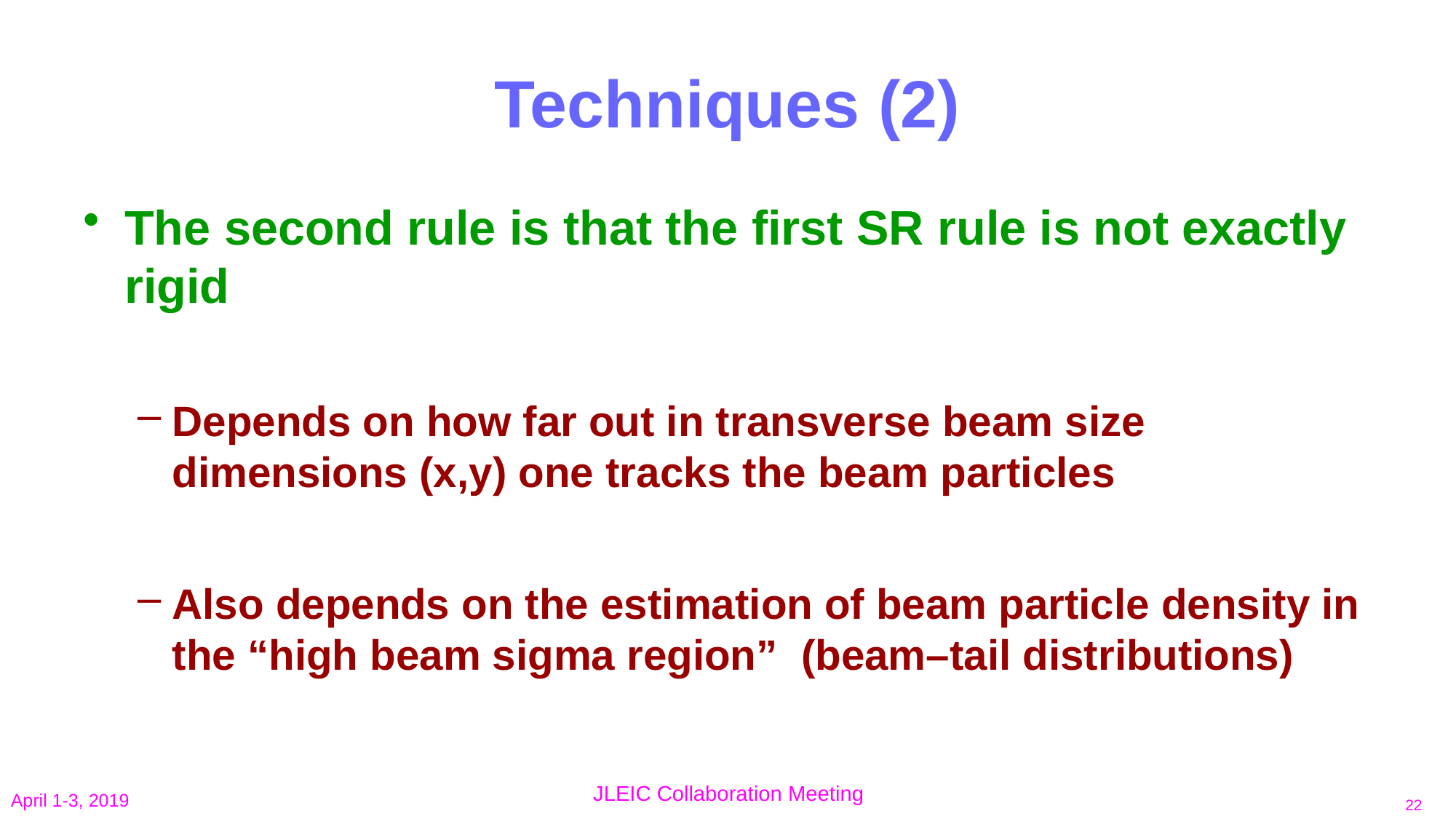

# Techniques (2)
The second rule is that the first SR rule is not exactly rigid

Depends on how far out in transverse beam size dimensions (x,y) one tracks the beam particles

Also depends on the estimation of beam particle density in the “high beam sigma region”  (beam–tail distributions)